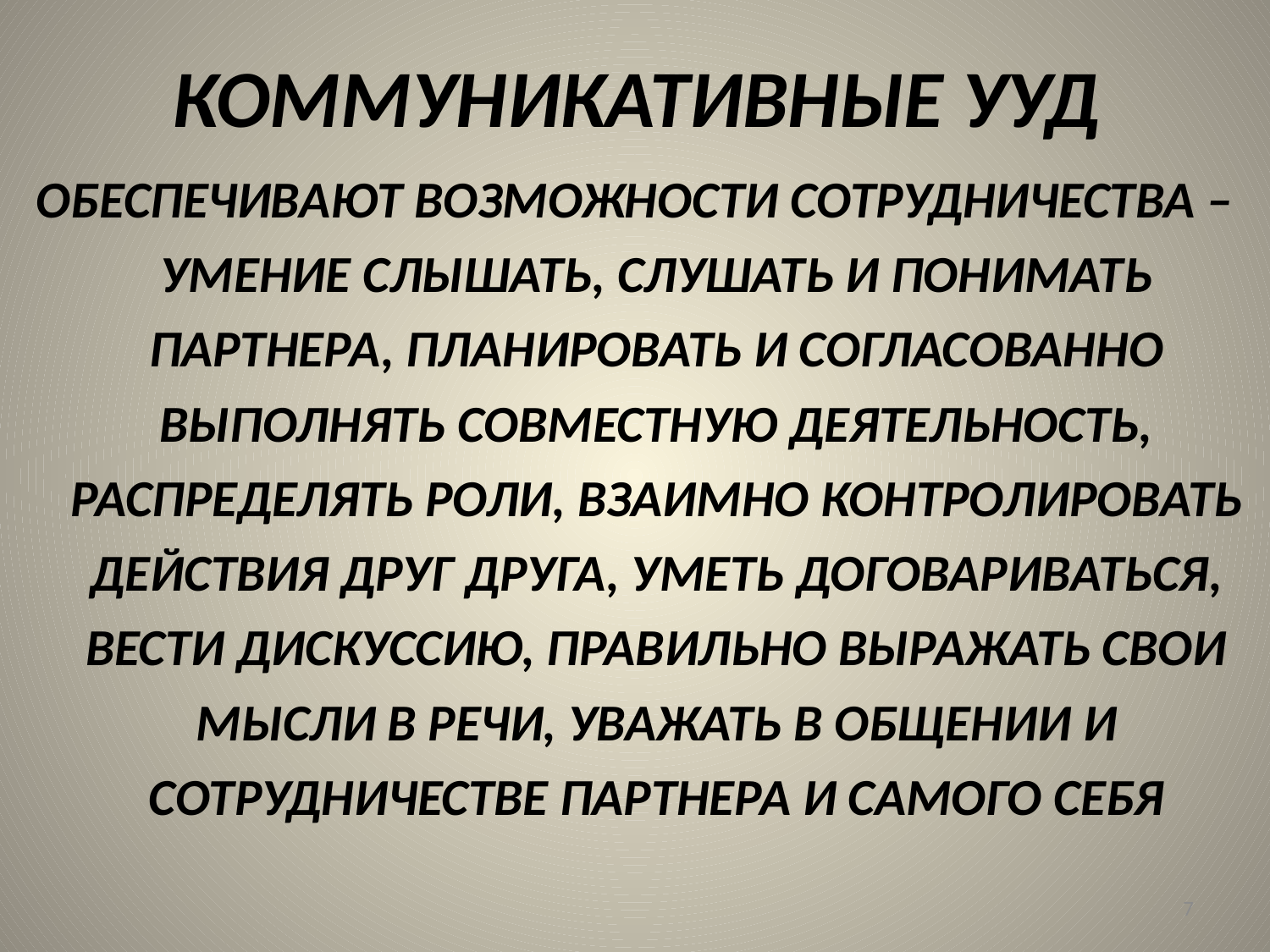

КОММУНИКАТИВНЫЕ УУД
ОБЕСПЕЧИВАЮТ ВОЗМОЖНОСТИ СОТРУДНИЧЕСТВА – УМЕНИЕ СЛЫШАТЬ, СЛУШАТЬ И ПОНИМАТЬ ПАРТНЕРА, ПЛАНИРОВАТЬ И СОГЛАСОВАННО ВЫПОЛНЯТЬ СОВМЕСТНУЮ ДЕЯТЕЛЬНОСТЬ, РАСПРЕДЕЛЯТЬ РОЛИ, ВЗАИМНО КОНТРОЛИРОВАТЬ ДЕЙСТВИЯ ДРУГ ДРУГА, УМЕТЬ ДОГОВАРИВАТЬСЯ, ВЕСТИ ДИСКУССИЮ, ПРАВИЛЬНО ВЫРАЖАТЬ СВОИ МЫСЛИ В РЕЧИ, УВАЖАТЬ В ОБЩЕНИИ И СОТРУДНИЧЕСТВЕ ПАРТНЕРА И САМОГО СЕБЯ

7